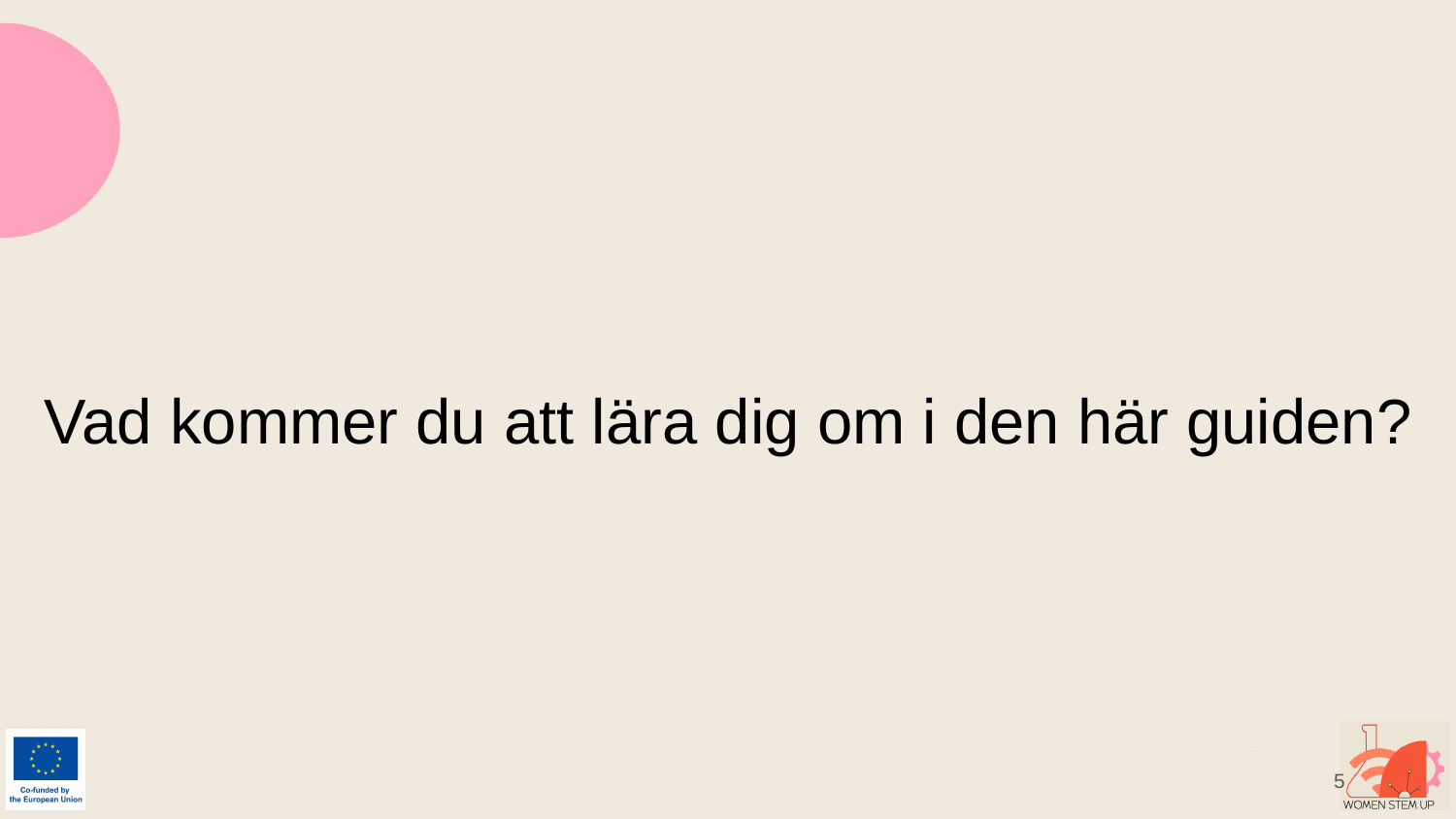

# Vad kommer du att lära dig om i den här guiden?
5